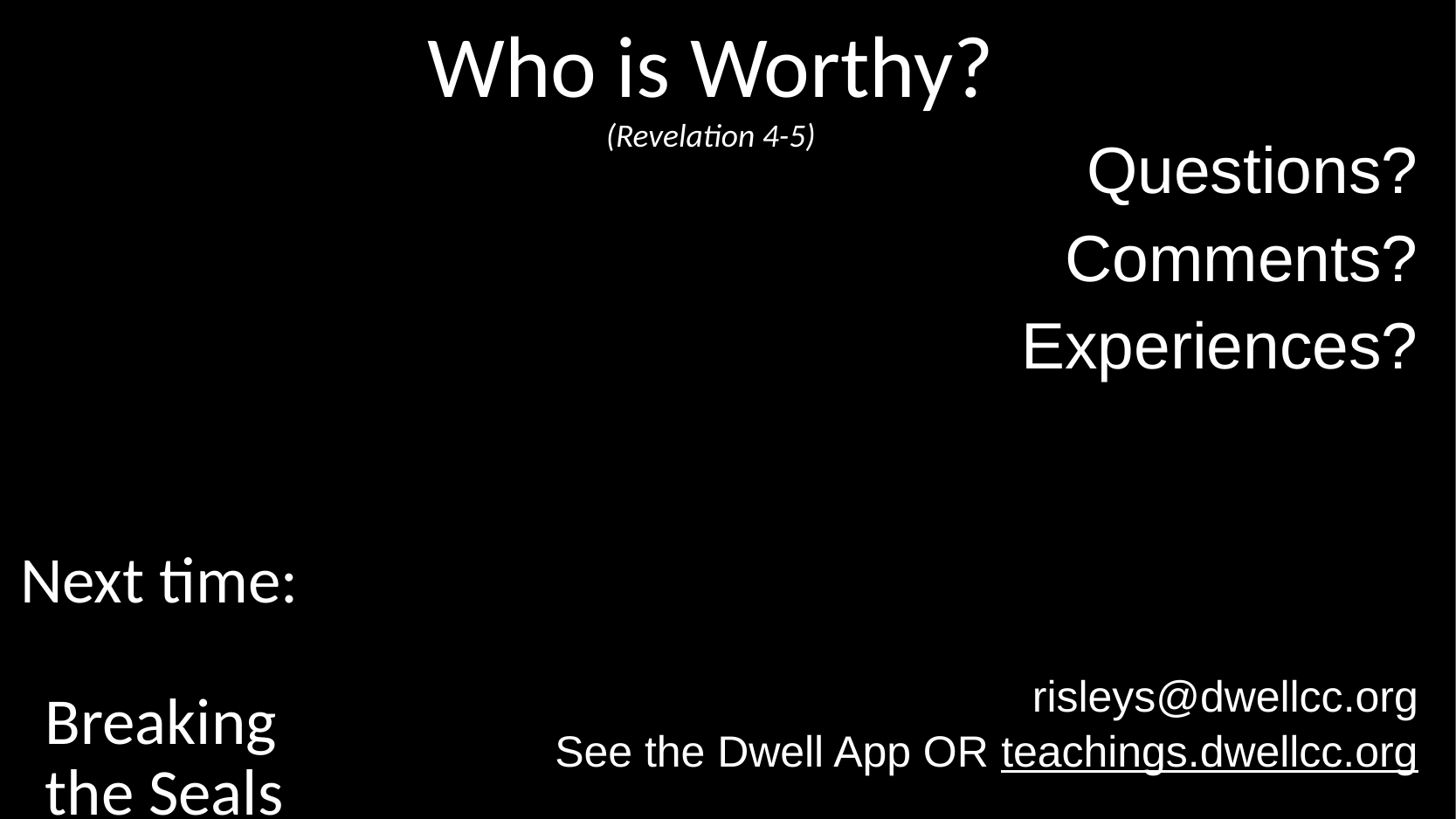

# Who is Worthy? (Revelation 4-5)
Questions?
Comments?
Experiences?

risleys@dwellcc.org
See the Dwell App OR teachings.dwellcc.org
Next time:
Breaking the Seals (Revelation 6)